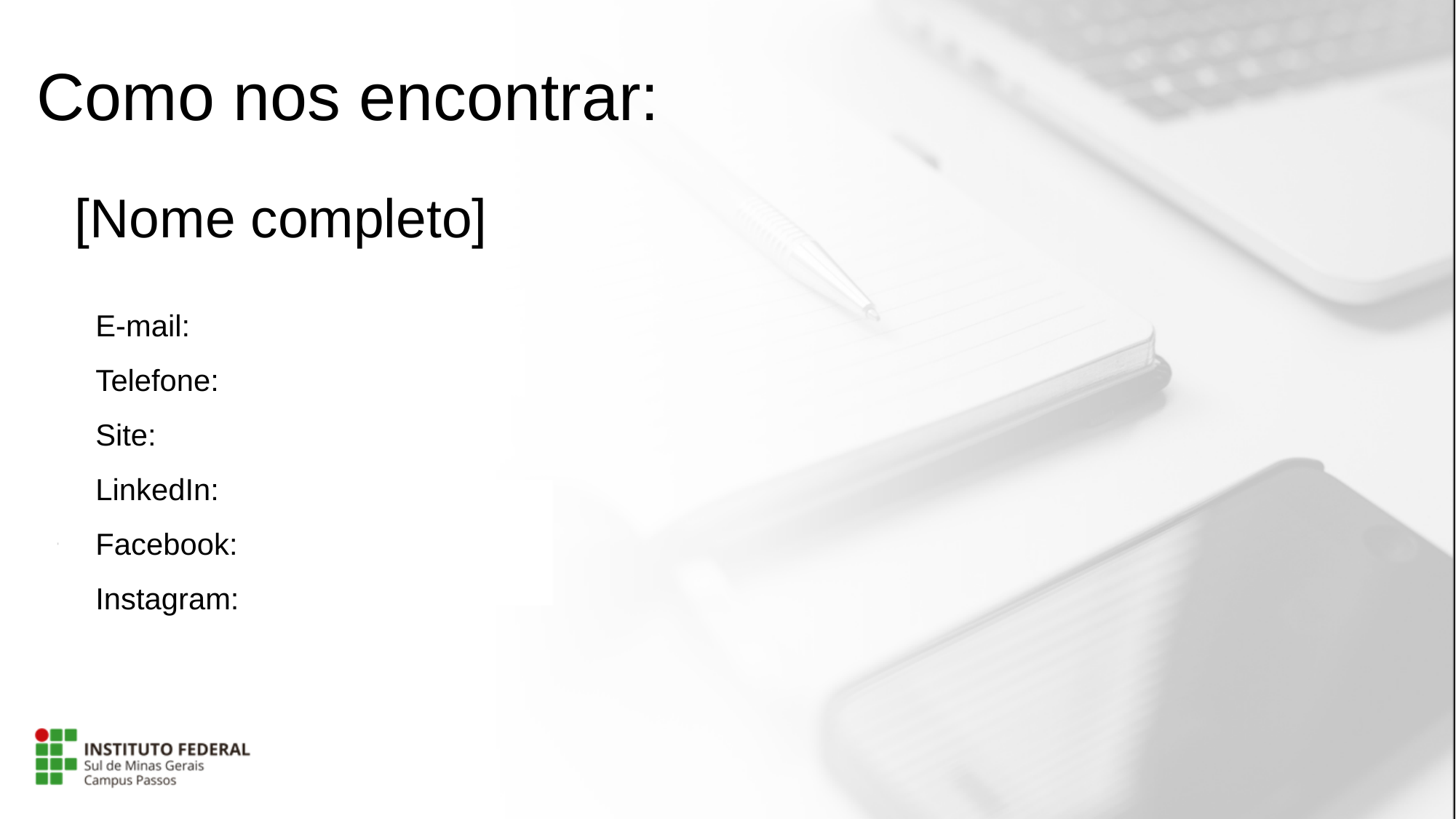

Como nos encontrar:
[Nome completo]
E-mail:
Telefone:
Site:
LinkedIn:
Facebook:
Instagram: